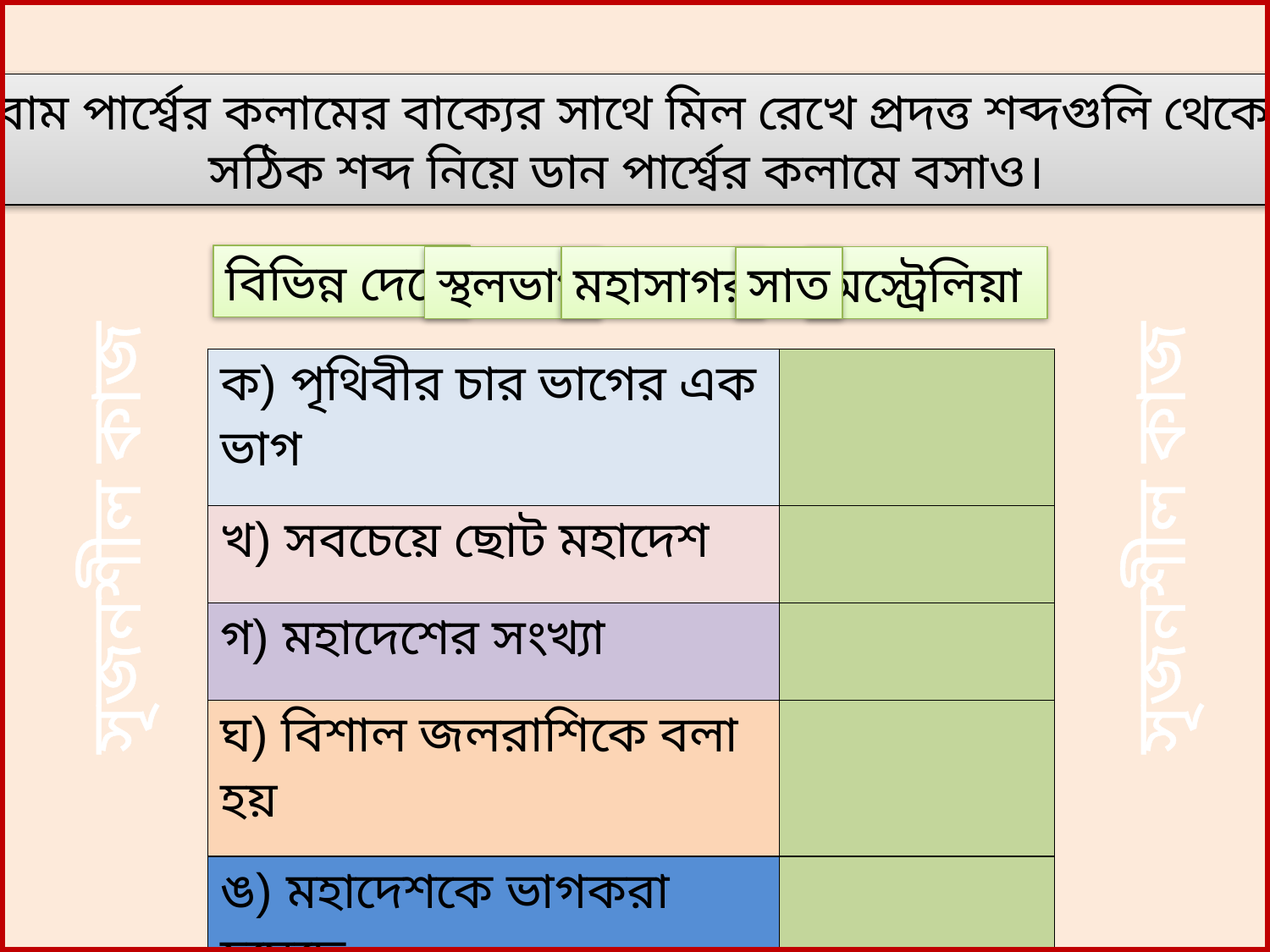

বাম পার্শ্বের কলামের বাক্যের সাথে মিল রেখে প্রদত্ত শব্দগুলি থেকে
সঠিক শব্দ নিয়ে ডান পার্শ্বের কলামে বসাও।
বিভিন্ন দেশে
মহাসাগর
স্থলভাগ
অস্ট্রেলিয়া
সাত
| ক) পৃথিবীর চার ভাগের এক ভাগ |  |
| --- | --- |
| খ) সবচেয়ে ছোট মহাদেশ |  |
| গ) মহাদেশের সংখ্যা |  |
| ঘ) বিশাল জলরাশিকে বলা হয় |  |
| ঙ) মহাদেশকে ভাগকরা হয়েছে |  |
সৃজনশীল কাজ
সৃজনশীল কাজ